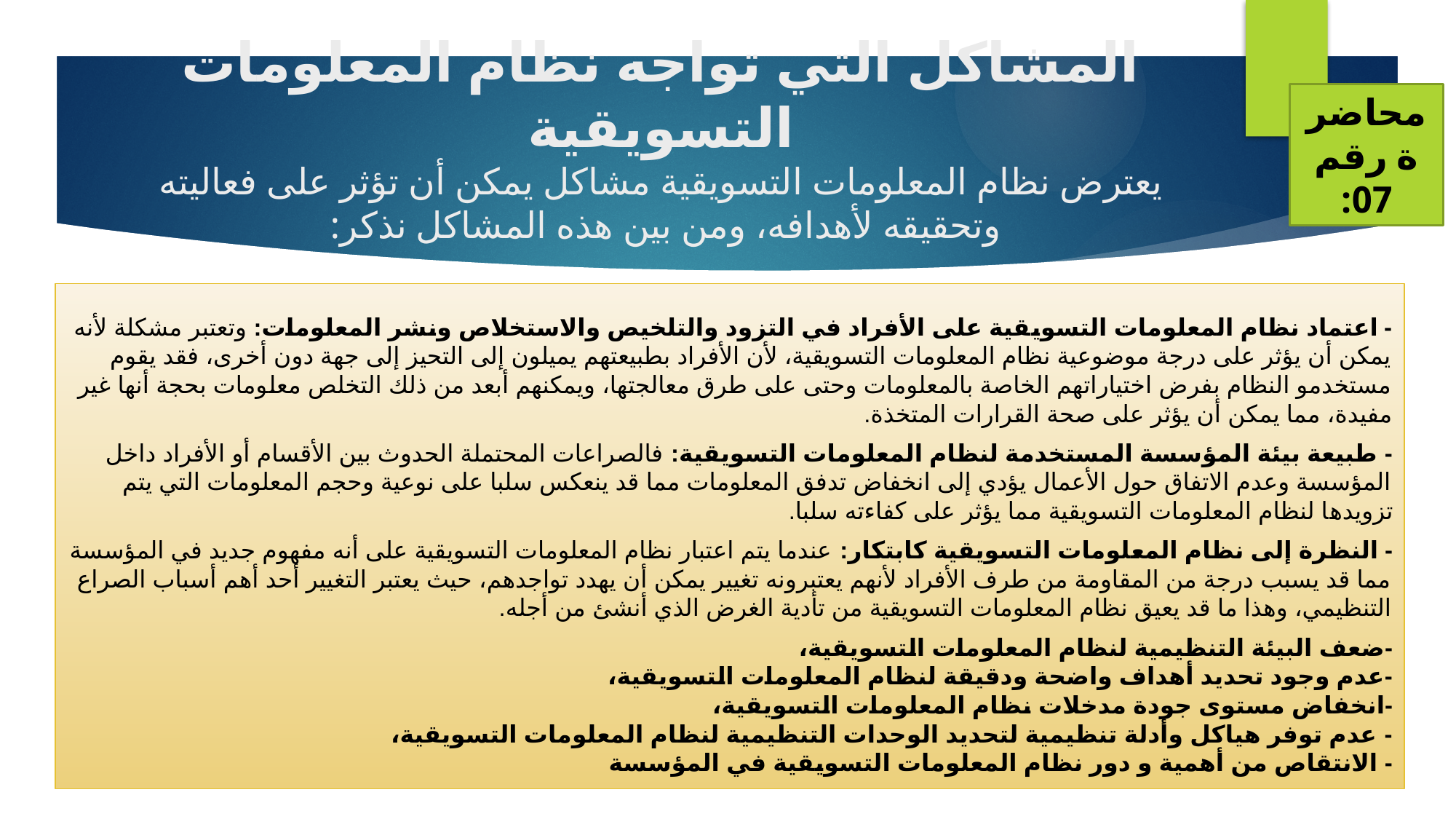

محاضرة رقم 07:
# المشاكل التي تواجه نظام المعلومات التسويقية يعترض نظام المعلومات التسويقية مشاكل يمكن أن تؤثر على فعاليته وتحقيقه لأهدافه، ومن بين هذه المشاكل نذكر:
- اعتماد نظام المعلومات التسويقية على الأفراد في التزود والتلخيص والاستخلاص ونشر المعلومات: وتعتبر مشكلة لأنه يمكن أن يؤثر على درجة موضوعية نظام المعلومات التسويقية، لأن الأفراد بطبيعتهم يميلون إلى التحيز إلى جهة دون أخرى، فقد يقوم مستخدمو النظام بفرض اختياراتهم الخاصة بالمعلومات وحتى على طرق معالجتها، ويمكنهم أبعد من ذلك التخلص معلومات بحجة أنها غير مفيدة، مما يمكن أن يؤثر على صحة القرارات المتخذة.
- طبيعة بيئة المؤسسة المستخدمة لنظام المعلومات التسويقية: فالصراعات المحتملة الحدوث بين الأقسام أو الأفراد داخل المؤسسة وعدم الاتفاق حول الأعمال يؤدي إلى انخفاض تدفق المعلومات مما قد ينعكس سلبا على نوعية وحجم المعلومات التي يتم تزويدها لنظام المعلومات التسويقية مما يؤثر على كفاءته سلبا.
- النظرة إلى نظام المعلومات التسويقية كابتكار: عندما يتم اعتبار نظام المعلومات التسويقية على أنه مفهوم جديد في المؤسسة مما قد يسبب درجة من المقاومة من طرف الأفراد لأنهم يعتبرونه تغيير يمكن أن يهدد تواجدهم، حيث يعتبر التغيير أحد أهم أسباب الصراع التنظيمي، وهذا ما قد يعيق نظام المعلومات التسويقية من تأدية الغرض الذي أنشئ من أجله.
-ضعف البيئة التنظيمية لنظام المعلومات التسويقية،
-عدم وجود تحديد أهداف واضحة ودقيقة لنظام المعلومات التسويقية،
-انخفاض مستوى جودة مدخلات نظام المعلومات التسويقية،
- عدم توفر هياكل وأدلة تنظيمية لتحديد الوحدات التنظيمية لنظام المعلومات التسويقية،
- الانتقاص من أهمية و دور نظام المعلومات التسويقية في المؤسسة